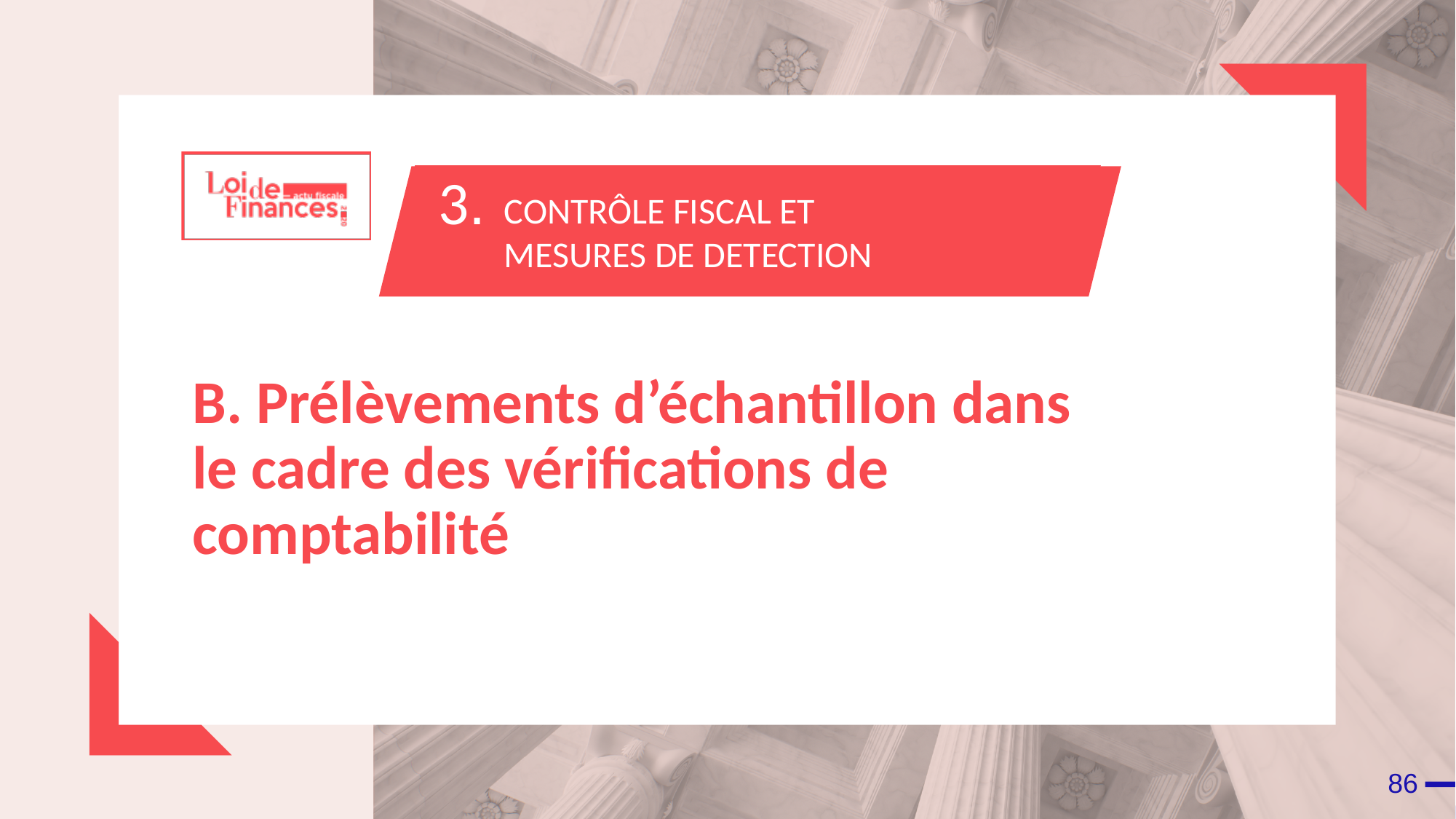

3.
CONTRÔLE FISCAL ET
MESURES DE DETECTION
B. Prélèvements d’échantillon dans le cadre des vérifications de comptabilité